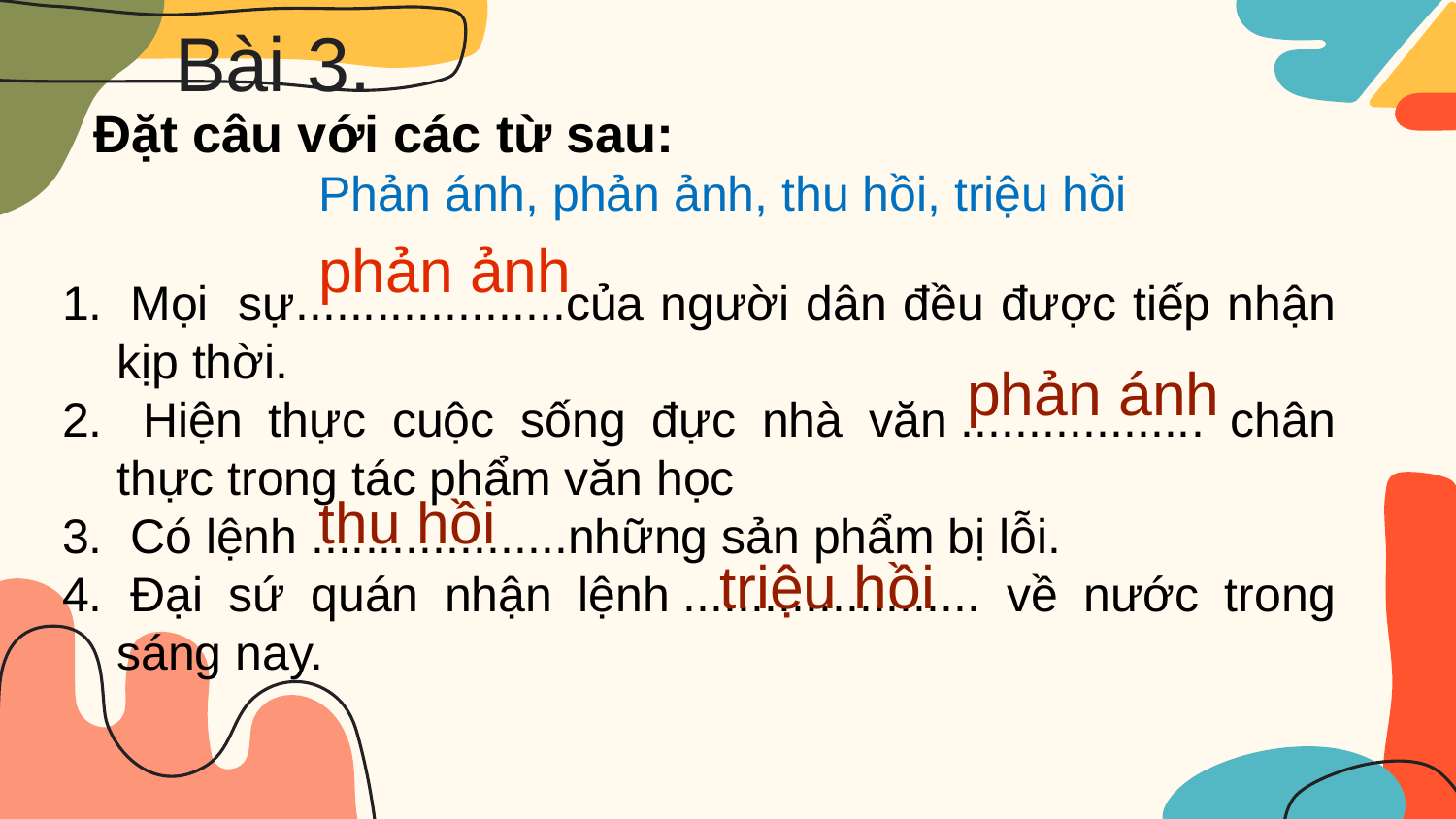

# Bài 3.
Đặt câu với các từ sau:
Phản ánh, phản ảnh, thu hồi, triệu hồi
phản ảnh
 Mọi  sự....................của người dân đều được tiếp nhận kịp thời.
 Hiện thực cuộc sống đực nhà văn .................. chân thực trong tác phẩm văn học
 Có lệnh ...................những sản phẩm bị lỗi.
 Đại sứ quán nhận lệnh ...................... về nước trong sáng nay.
phản ánh
thu hồi
triệu hồi